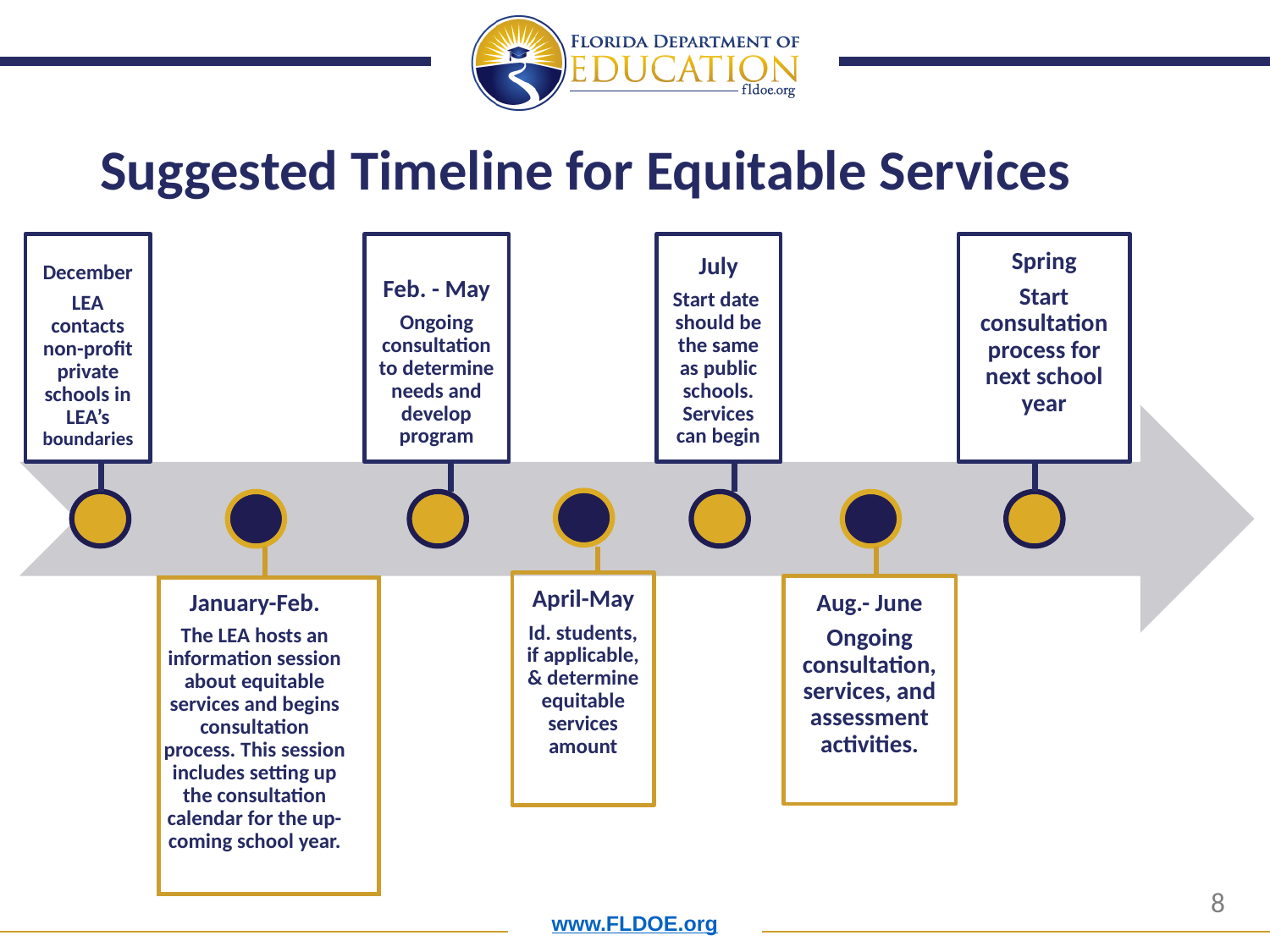

# Suggested Timeline for Equitable Services
December
LEA contacts non-profit private schools in LEA’s boundaries
January-Feb.
The LEA hosts an information session about equitable services and begins consultation process. This session includes setting up the consultation calendar for the up-coming school year.
Feb. - May
Ongoing consultation to determine needs and develop program
April-May
Id. students, if applicable, & determine equitable services amount
July
Start date  should be the same as public schools. Services can begin
Aug.- June
Ongoing consultation, services, and assessment activities.
Spring
Start consultation process for next school year